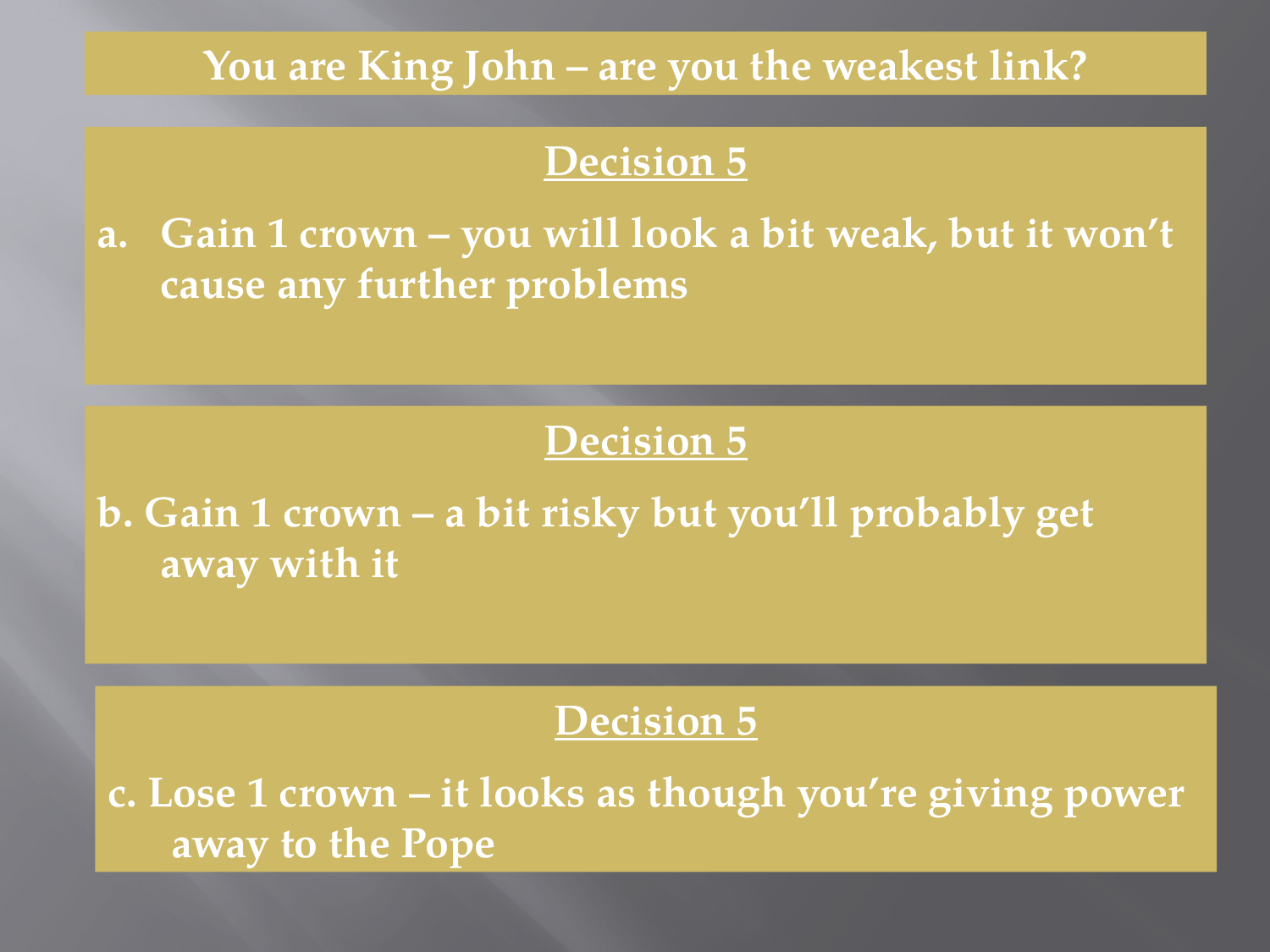

You are King John – are you the weakest link?
Decision 5
Gain 1 crown – you will look a bit weak, but it won’t cause any further problems

Decision 5
b. Gain 1 crown – a bit risky but you’ll probably get away with it

Decision 5
c. Lose 1 crown – it looks as though you’re giving power away to the Pope